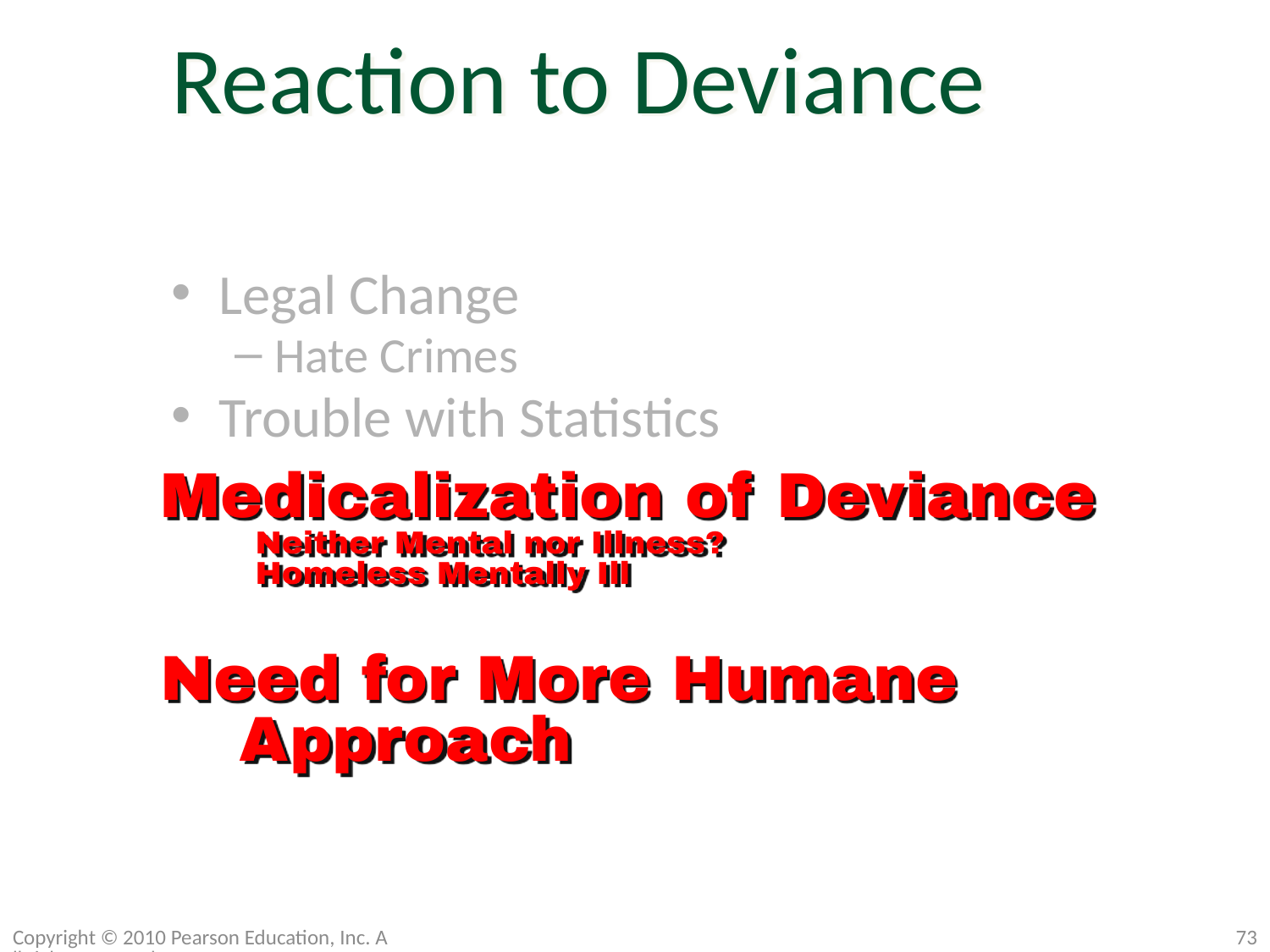

Reaction to Deviance

Medicalization of Deviance
Neither Mental nor Illness?
Homeless Mentally Ill

Need for More Humane Approach
Legal Change
Hate Crimes
Trouble with Statistics
Copyright © 2010 Pearson Education, Inc. All rights reserved.
73